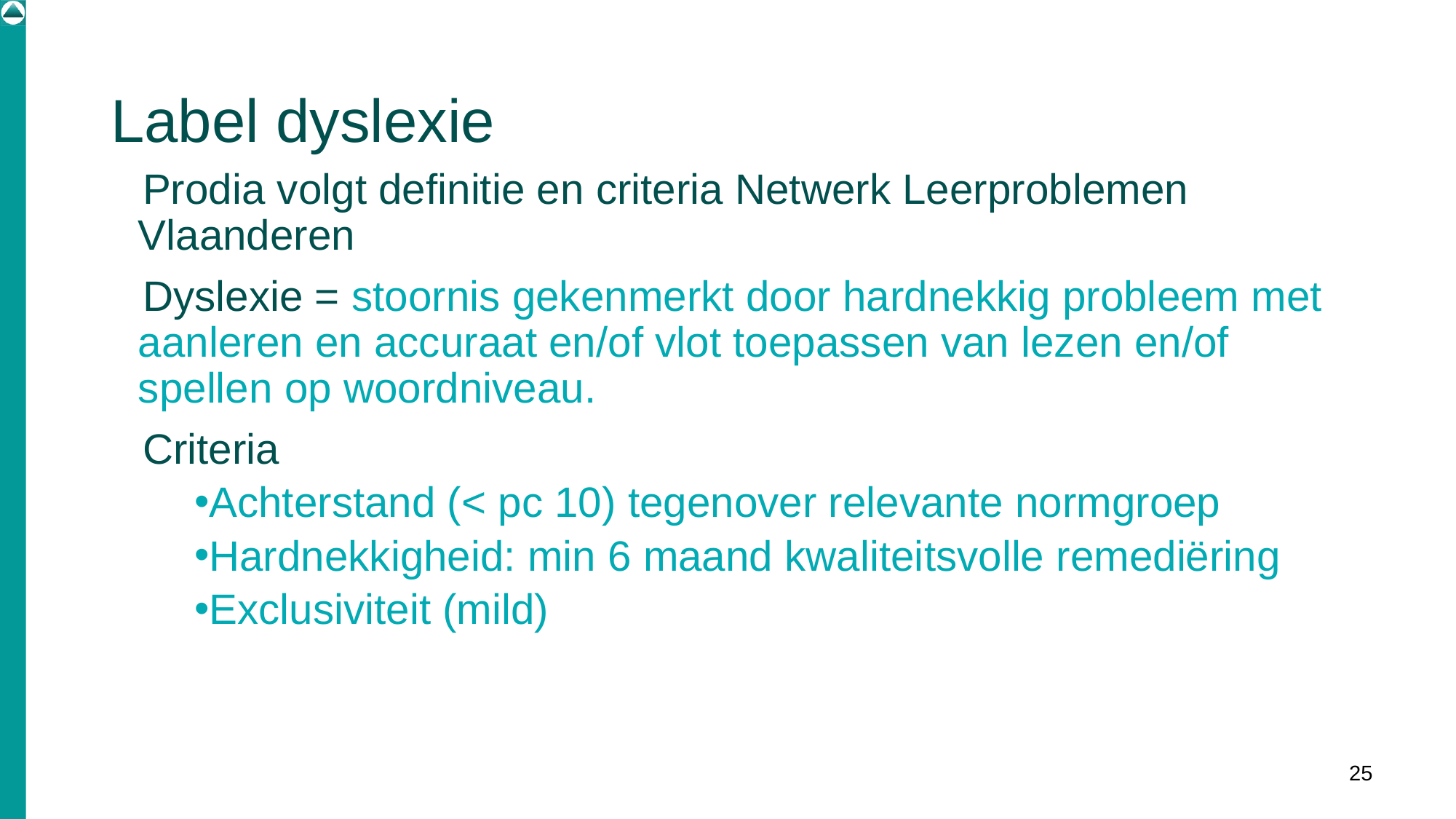

# Label dyslexie
Prodia volgt definitie en criteria Netwerk Leerproblemen Vlaanderen
Dyslexie = stoornis gekenmerkt door hardnekkig probleem met aanleren en accuraat en/of vlot toepassen van lezen en/of spellen op woordniveau.
Criteria
Achterstand (< pc 10) tegenover relevante normgroep
Hardnekkigheid: min 6 maand kwaliteitsvolle remediëring
Exclusiviteit (mild)

25